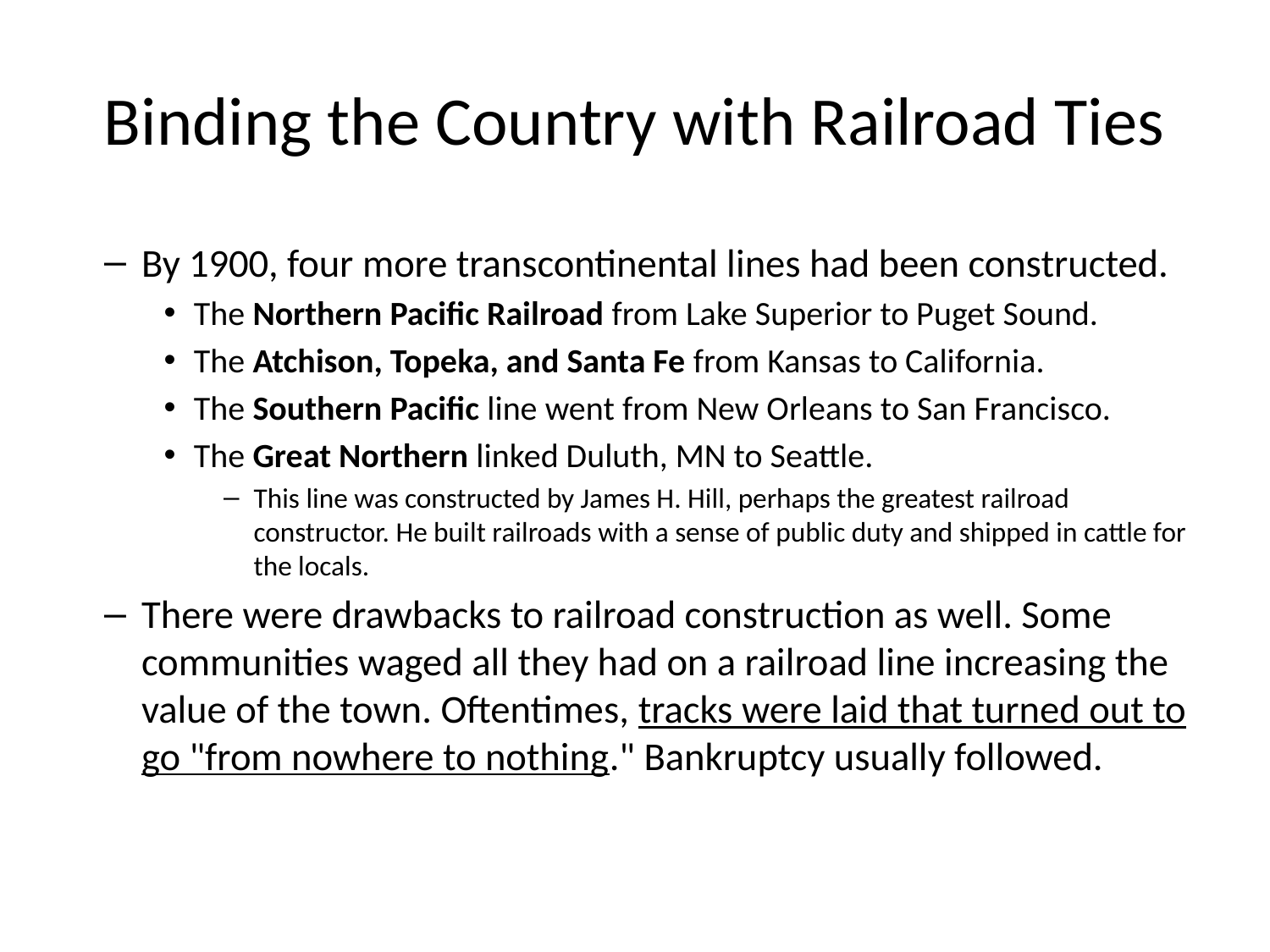

# Binding the Country with Railroad Ties

By 1900, four more transcontinental lines had been constructed.
The Northern Pacific Railroad from Lake Superior to Puget Sound.
The Atchison, Topeka, and Santa Fe from Kansas to California.
The Southern Pacific line went from New Orleans to San Francisco.
The Great Northern linked Duluth, MN to Seattle.
This line was constructed by James H. Hill, perhaps the greatest railroad constructor. He built railroads with a sense of public duty and shipped in cattle for the locals.
There were drawbacks to railroad construction as well. Some communities waged all they had on a railroad line increasing the value of the town. Oftentimes, tracks were laid that turned out to go "from nowhere to nothing." Bankruptcy usually followed.